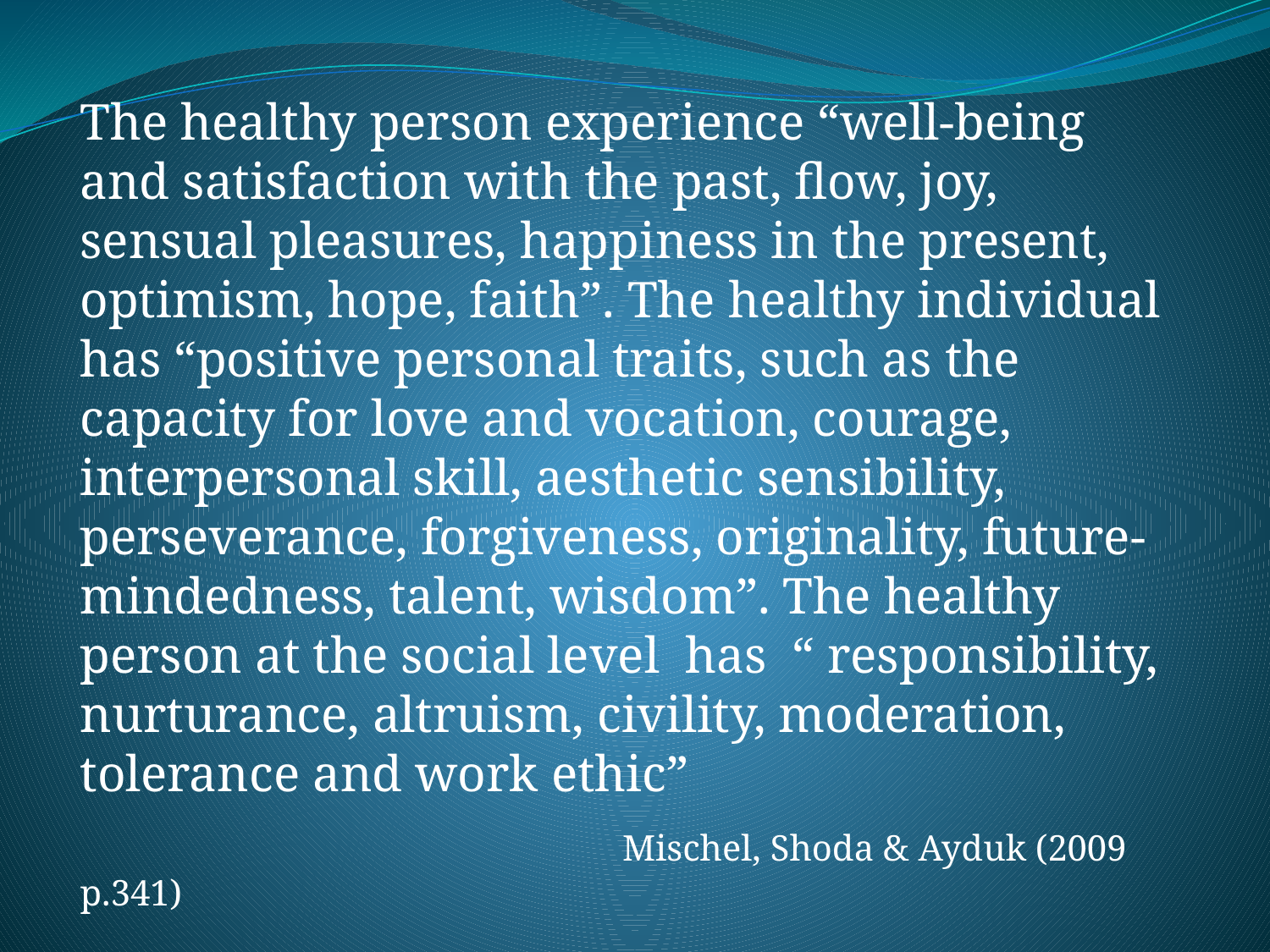

The healthy person experience “well-being and satisfaction with the past, flow, joy, sensual pleasures, happiness in the present, optimism, hope, faith”. The healthy individual has “positive personal traits, such as the capacity for love and vocation, courage, interpersonal skill, aesthetic sensibility, perseverance, forgiveness, originality, future-mindedness, talent, wisdom”. The healthy person at the social level  has  “ responsibility, nurturance, altruism, civility, moderation, tolerance and work ethic”
                                          Mischel, Shoda & Ayduk (2009 p.341)